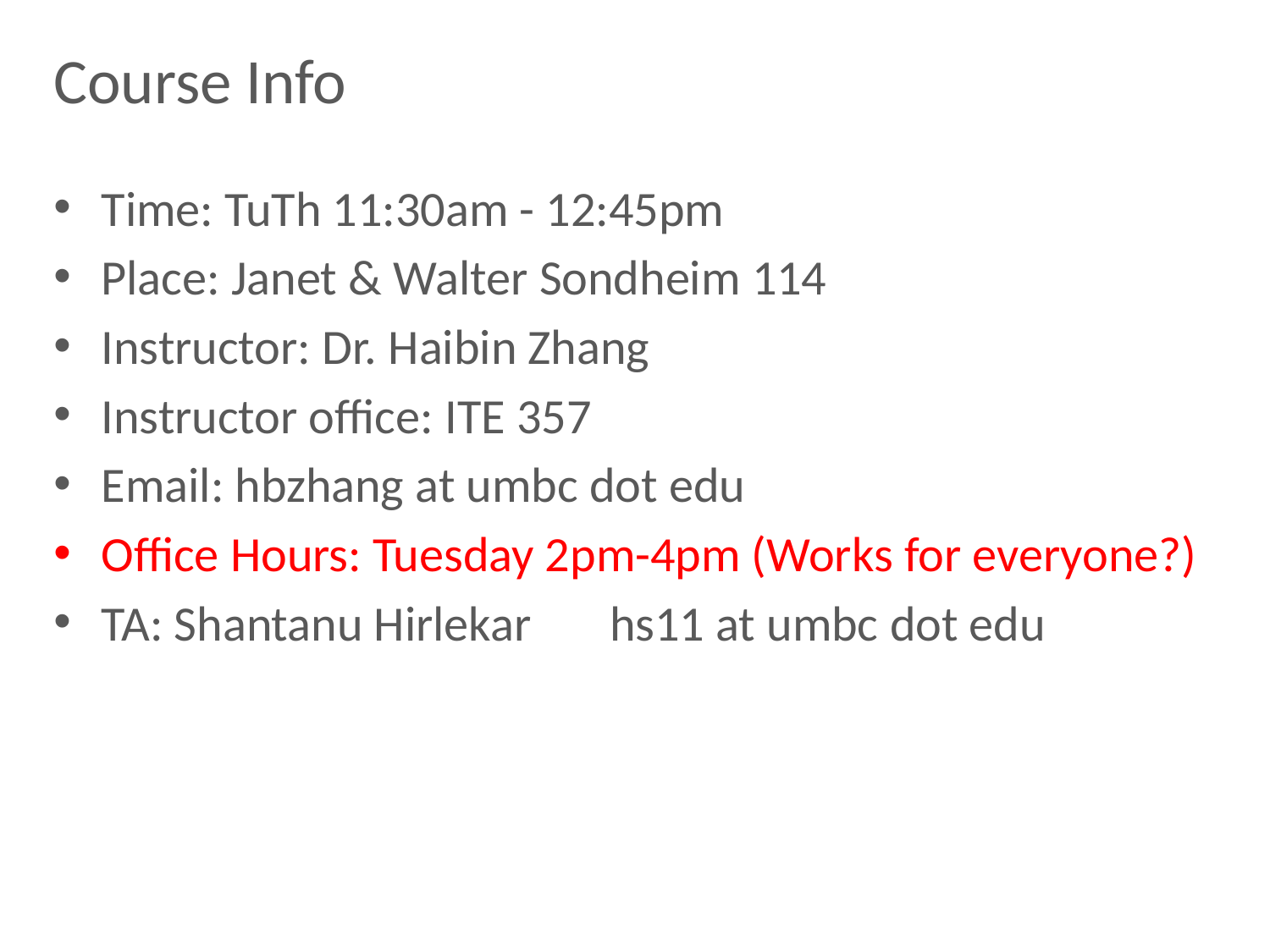

# Course Info
Time: TuTh 11:30am - 12:45pm
Place: Janet & Walter Sondheim 114
Instructor: Dr. Haibin Zhang
Instructor office: ITE 357
Email: hbzhang at umbc dot edu
Office Hours: Tuesday 2pm-4pm (Works for everyone?)
TA: Shantanu Hirlekar       hs11 at umbc dot edu